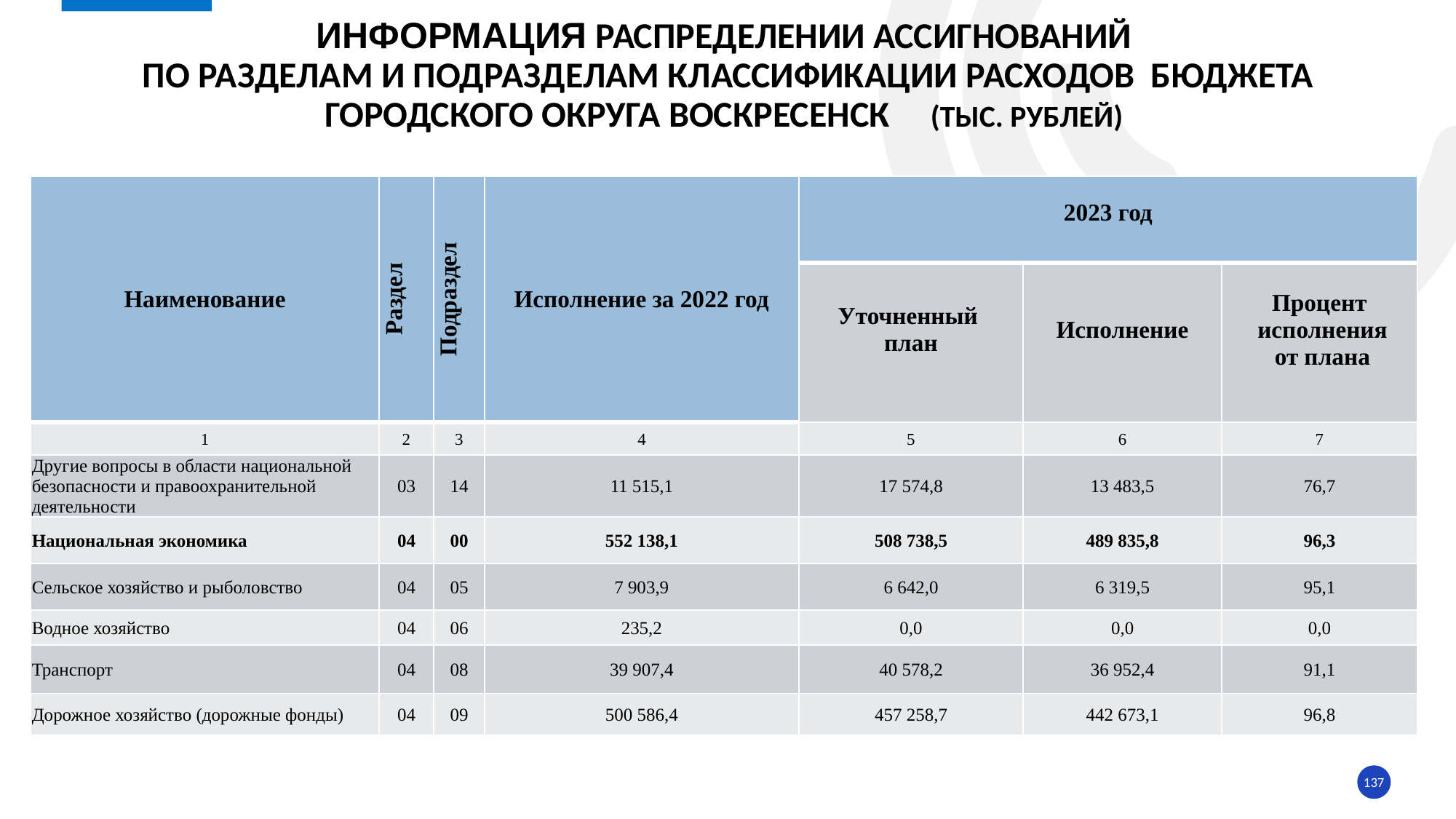

# ИНФОРМАЦИЯ распределении ассигнований по разделам и подразделам классификации расходов  бюджета городского округа воскресенск     (тыс. рублей)
| Наименование | Раздел | Подраздел | Исполнение за 2022 год | 2023 год |  |  |
| --- | --- | --- | --- | --- | --- | --- |
|  |  |  |  | Уточненный план | Исполнение | Процент исполнения от плана |
| 1 | 2 | 3 | 4 | 5 | 6 | 7 |
| Другие вопросы в области национальной безопасности и правоохранительной деятельности | 03 | 14 | 11 515,1 | 17 574,8 | 13 483,5 | 76,7 |
| Национальная экономика | 04 | 00 | 552 138,1 | 508 738,5 | 489 835,8 | 96,3 |
| Сельское хозяйство и рыболовство | 04 | 05 | 7 903,9 | 6 642,0 | 6 319,5 | 95,1 |
| Водное хозяйство | 04 | 06 | 235,2 | 0,0 | 0,0 | 0,0 |
| Транспорт | 04 | 08 | 39 907,4 | 40 578,2 | 36 952,4 | 91,1 |
| Дорожное хозяйство (дорожные фонды) | 04 | 09 | 500 586,4 | 457 258,7 | 442 673,1 | 96,8 |

137